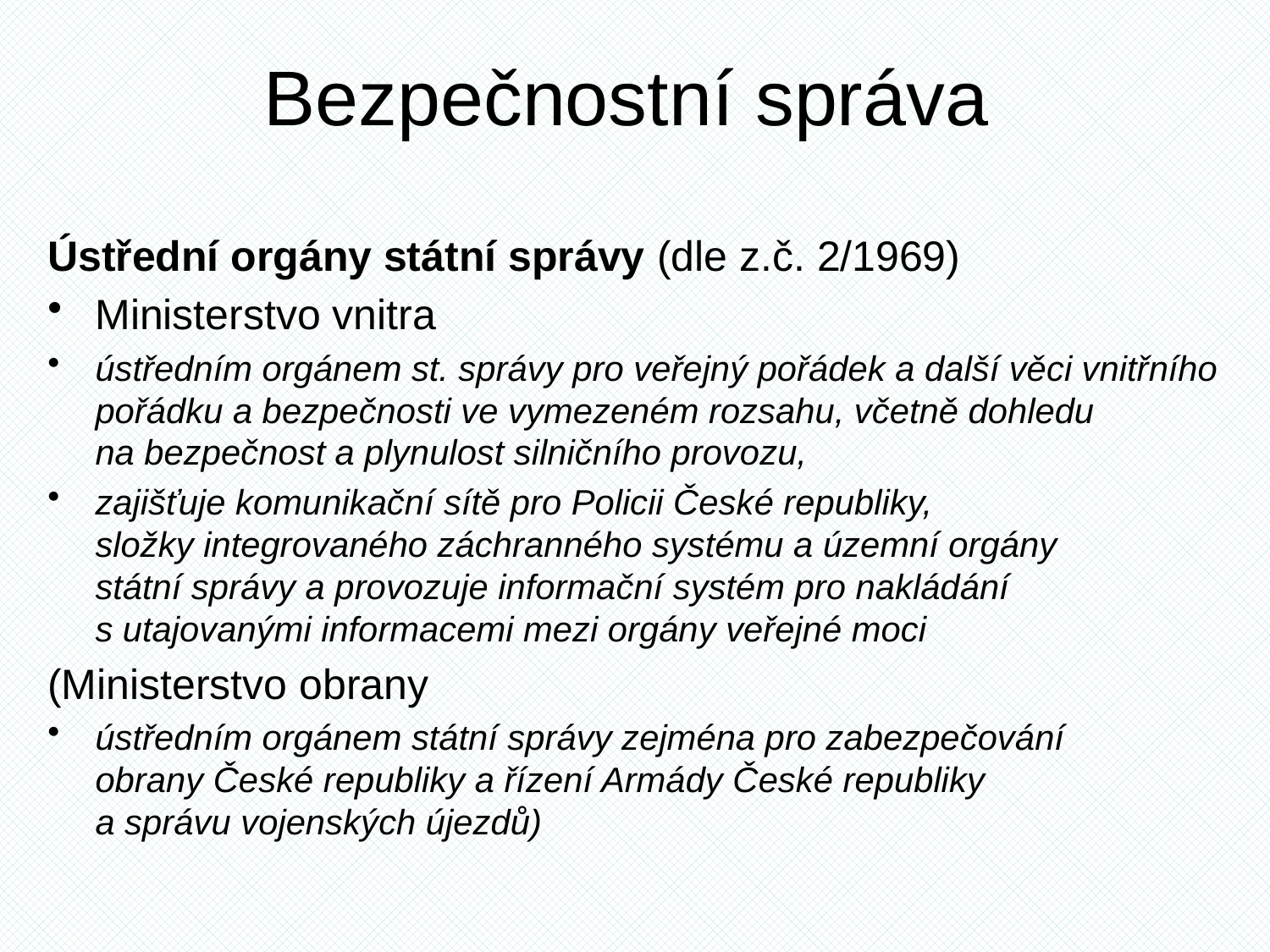

# Bezpečnostní správa
Ústřední orgány státní správy (dle z.č. 2/1969)
Ministerstvo vnitra
ústředním orgánem st. správy pro veřejný pořádek a další věci vnitřního pořádku a bezpečnosti ve vymezeném rozsahu, včetně dohledu
na bezpečnost a plynulost silničního provozu,
zajišťuje komunikační sítě pro Policii České republiky,
složky integrovaného záchranného systému a územní orgány
státní správy a provozuje informační systém pro nakládání
s utajovanými informacemi mezi orgány veřejné moci
(Ministerstvo obrany
ústředním orgánem státní správy zejména pro zabezpečování
obrany České republiky a řízení Armády České republiky
a správu vojenských újezdů)